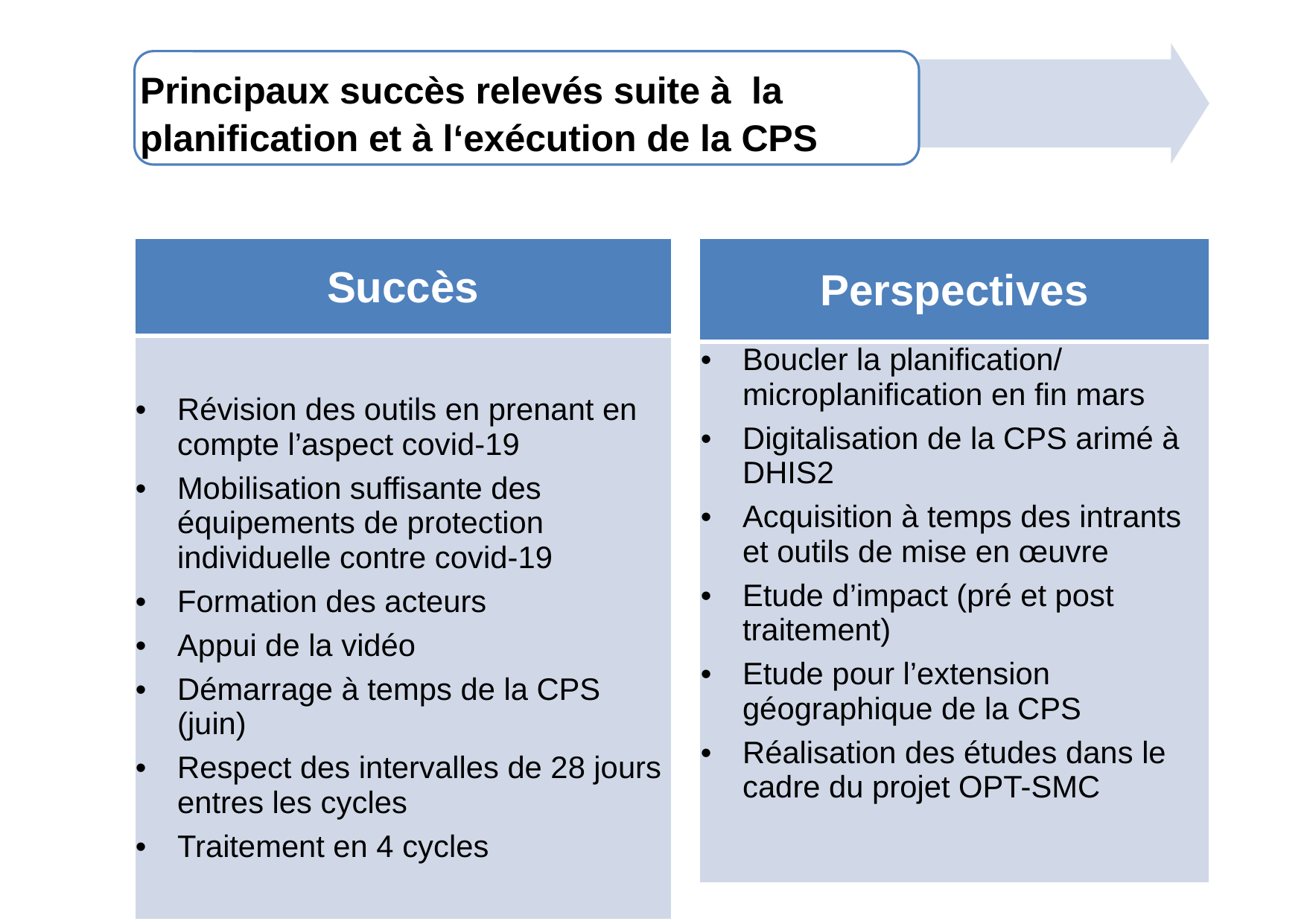

Principaux succès relevés suite à  la  planification et à l‘exécution de la CPS
| Succès |
| --- |
| Révision des outils en prenant en compte l’aspect covid-19 Mobilisation suffisante des équipements de protection individuelle contre covid-19 Formation des acteurs Appui de la vidéo Démarrage à temps de la CPS (juin) Respect des intervalles de 28 jours entres les cycles Traitement en 4 cycles |
| Perspectives |
| --- |
| Boucler la planification/ microplanification en fin mars Digitalisation de la CPS arimé à DHIS2 Acquisition à temps des intrants et outils de mise en œuvre Etude d’impact (pré et post traitement) Etude pour l’extension géographique de la CPS Réalisation des études dans le cadre du projet OPT-SMC |